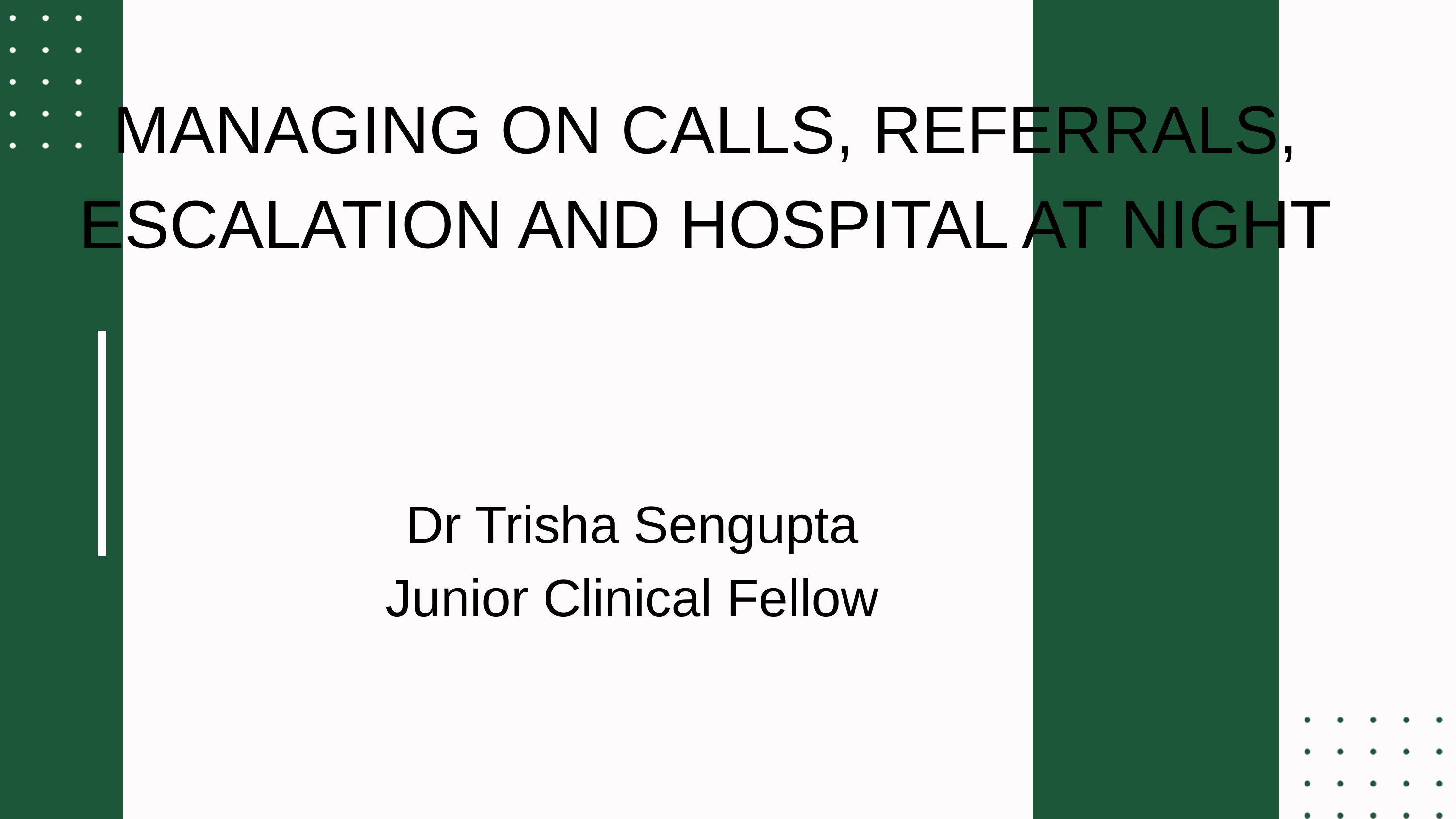

MANAGING ON CALLS, REFERRALS, ESCALATION AND HOSPITAL AT NIGHT

Dr Trisha Sengupta
Junior Clinical Fellow